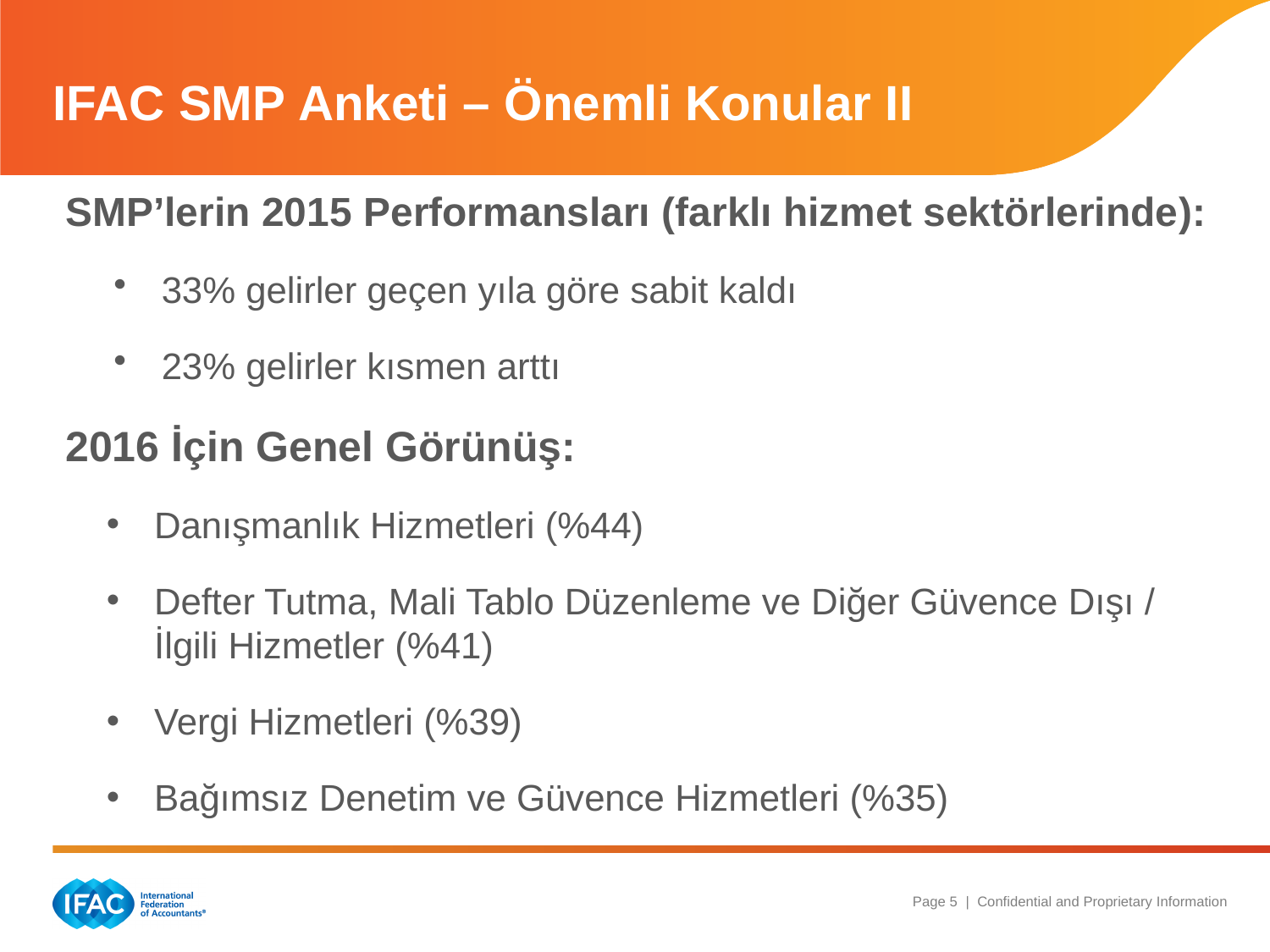

# IFAC SMP Anketi – Önemli Konular II
SMP’lerin 2015 Performansları (farklı hizmet sektörlerinde):
33% gelirler geçen yıla göre sabit kaldı
23% gelirler kısmen arttı
2016 İçin Genel Görünüş:
Danışmanlık Hizmetleri (%44)
Defter Tutma, Mali Tablo Düzenleme ve Diğer Güvence Dışı / İlgili Hizmetler (%41)
Vergi Hizmetleri (%39)
Bağımsız Denetim ve Güvence Hizmetleri (%35)